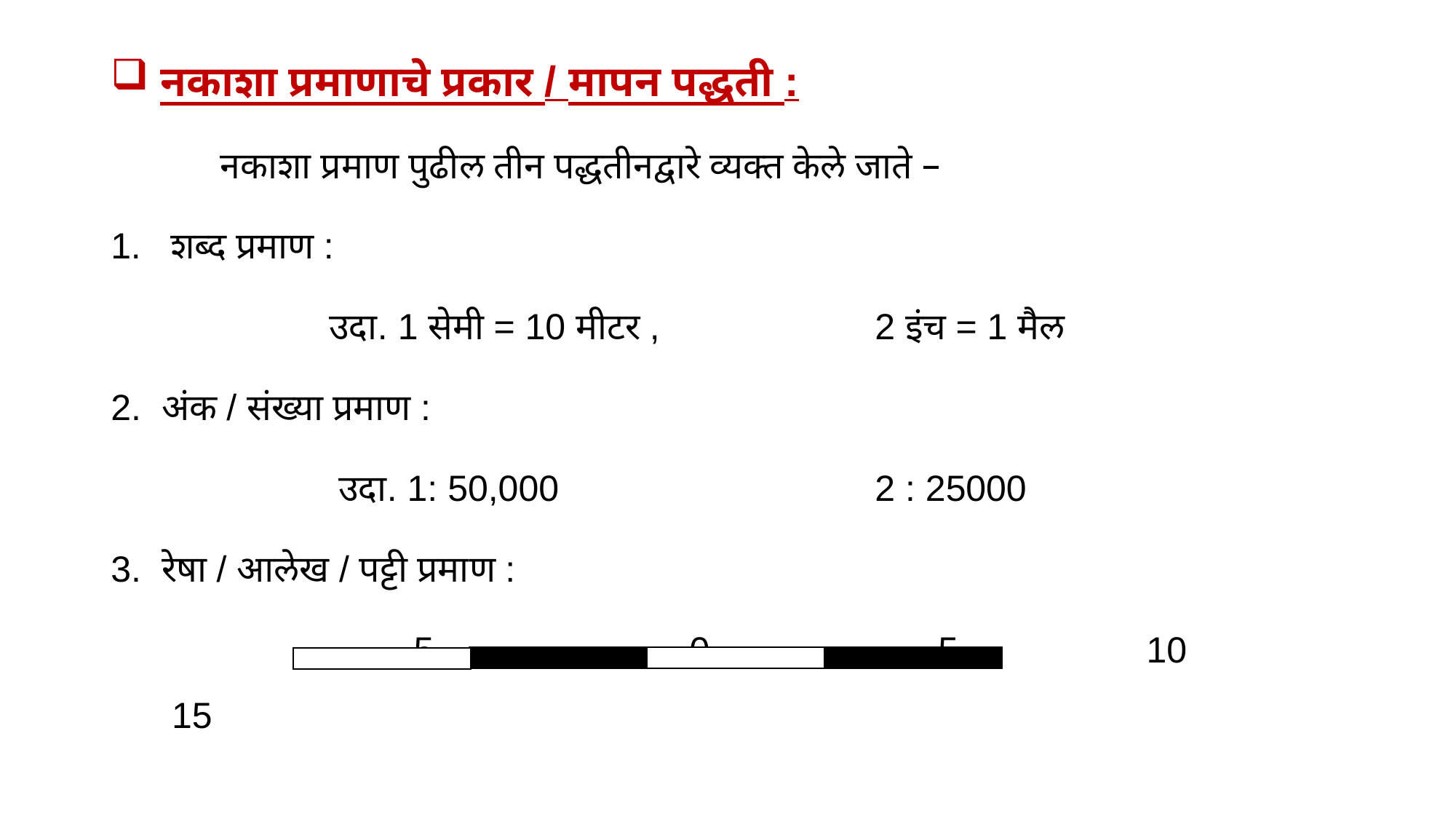

नकाशा प्रमाणाचे प्रकार / मापन पद्धती :
	नकाशा प्रमाण पुढील तीन पद्धतीनद्वारे व्यक्त केले जाते –
शब्द प्रमाण :
		उदा. 1 सेमी = 10 मीटर , 		2 इंच = 1 मैल
2.  अंक / संख्या प्रमाण :
		 उदा. 1: 50,000			2 : 25000
3.  रेषा / आलेख / पट्टी प्रमाण :
	                   5		              0 	                 5 	                10		          15